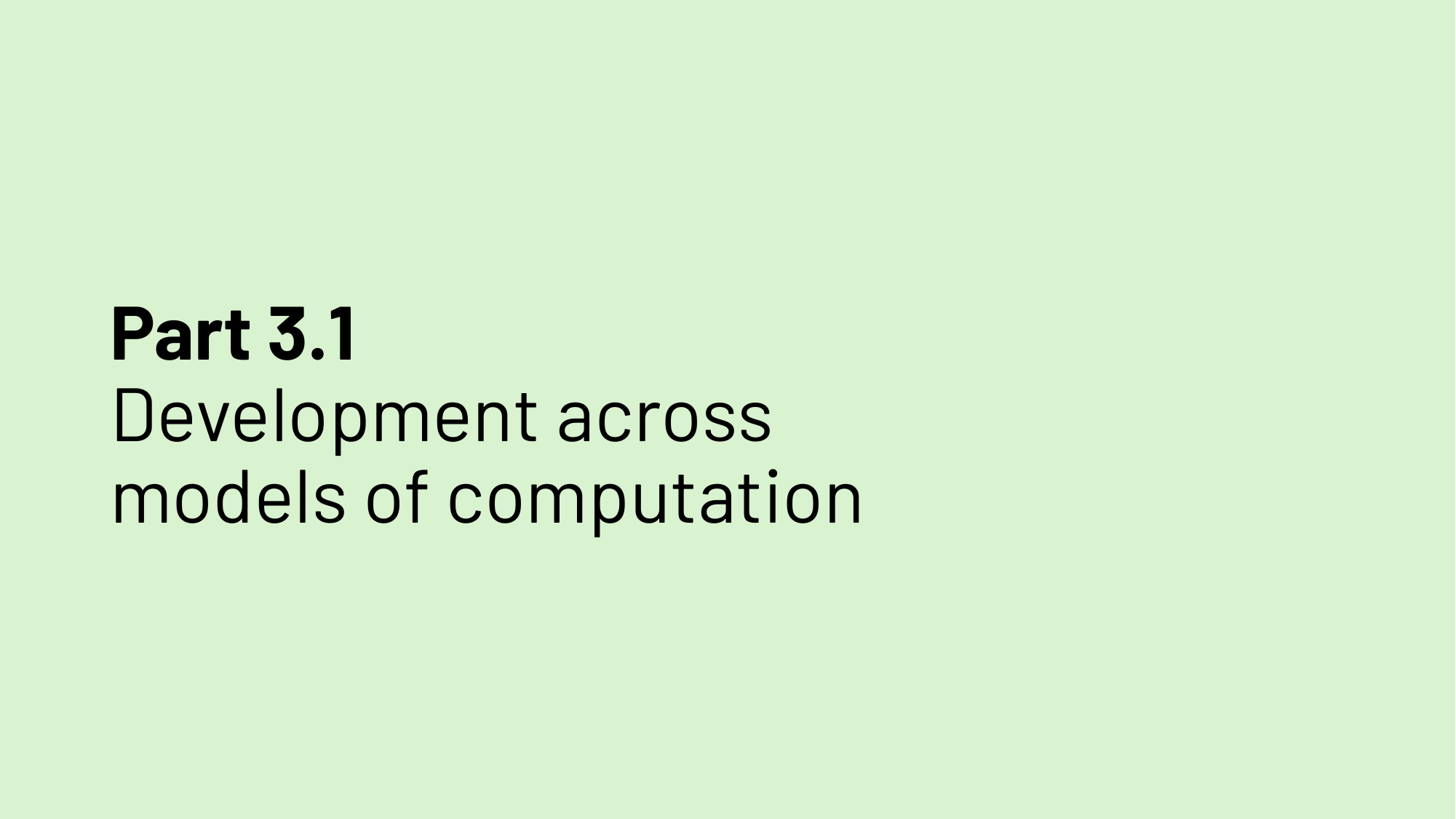

# Part 3.1 Development across models of computation